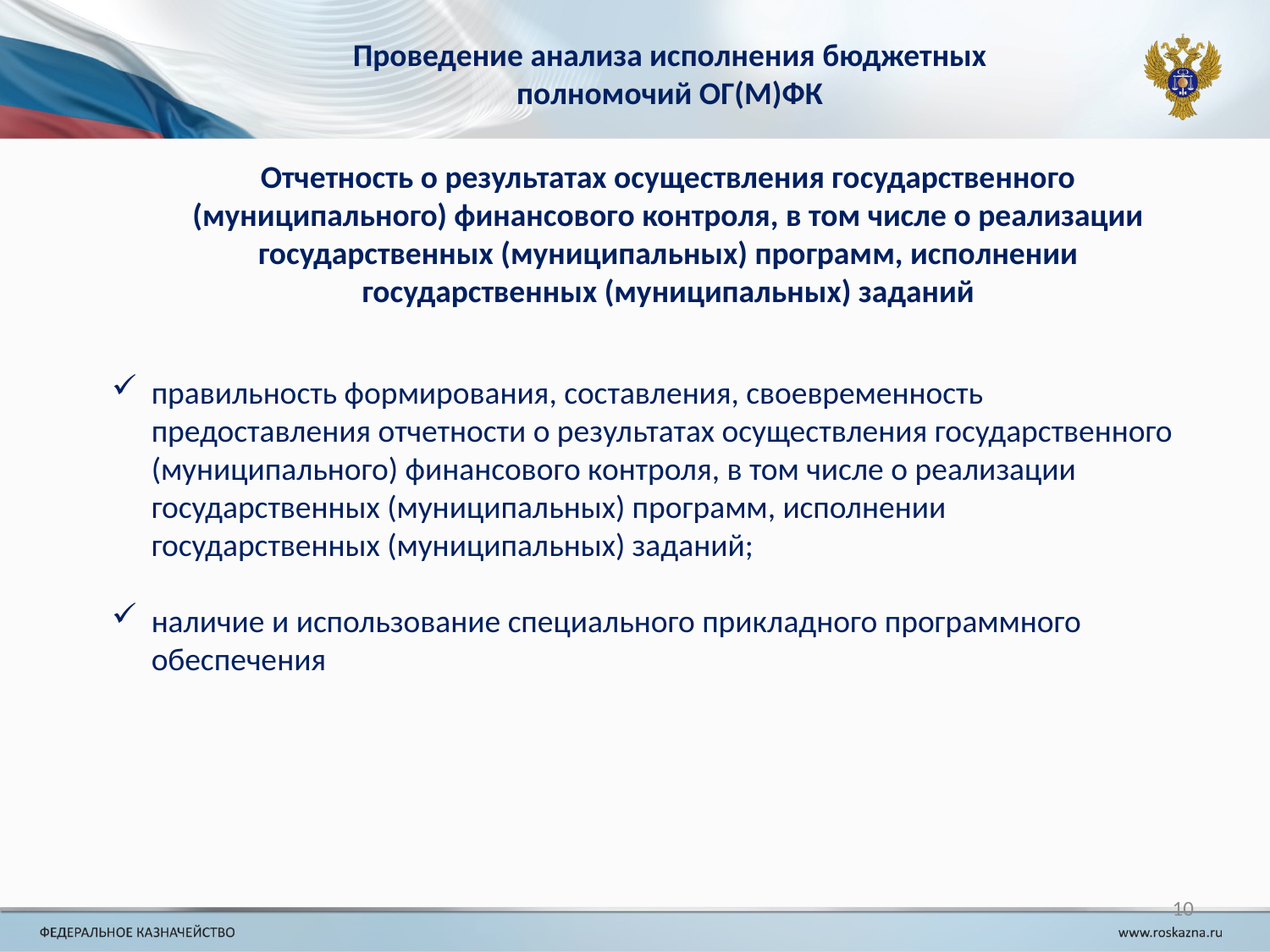

Проведение анализа исполнения бюджетных полномочий ОГ(М)ФК
Отчетность о результатах осуществления государственного (муниципального) финансового контроля, в том числе о реализации государственных (муниципальных) программ, исполнении государственных (муниципальных) заданий
правильность формирования, составления, своевременность предоставления отчетности о результатах осуществления государственного (муниципального) финансового контроля, в том числе о реализации государственных (муниципальных) программ, исполнении государственных (муниципальных) заданий;

наличие и использование специального прикладного программного обеспечения
10